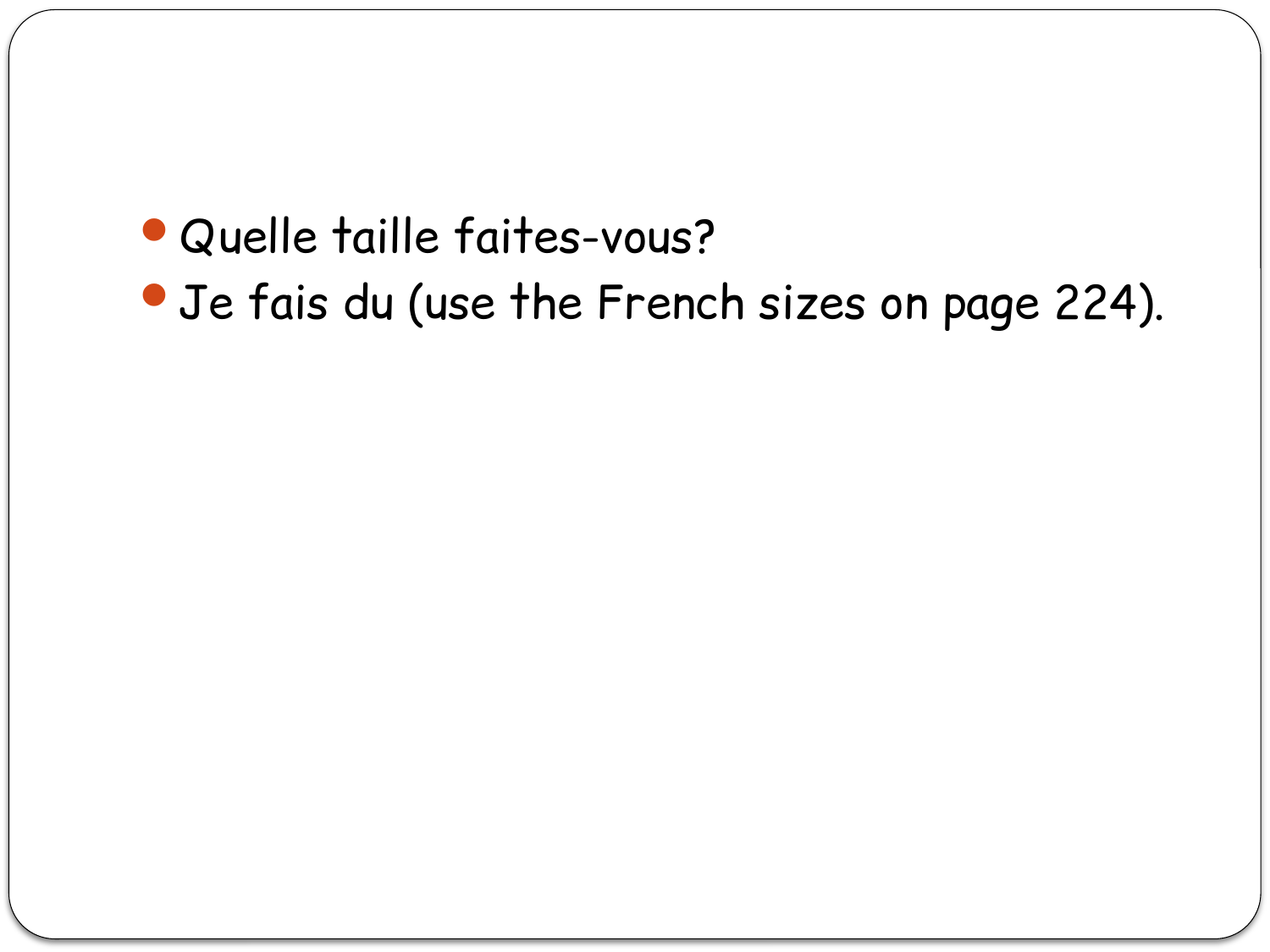

#
Quelle taille faites-vous?
Je fais du (use the French sizes on page 224).